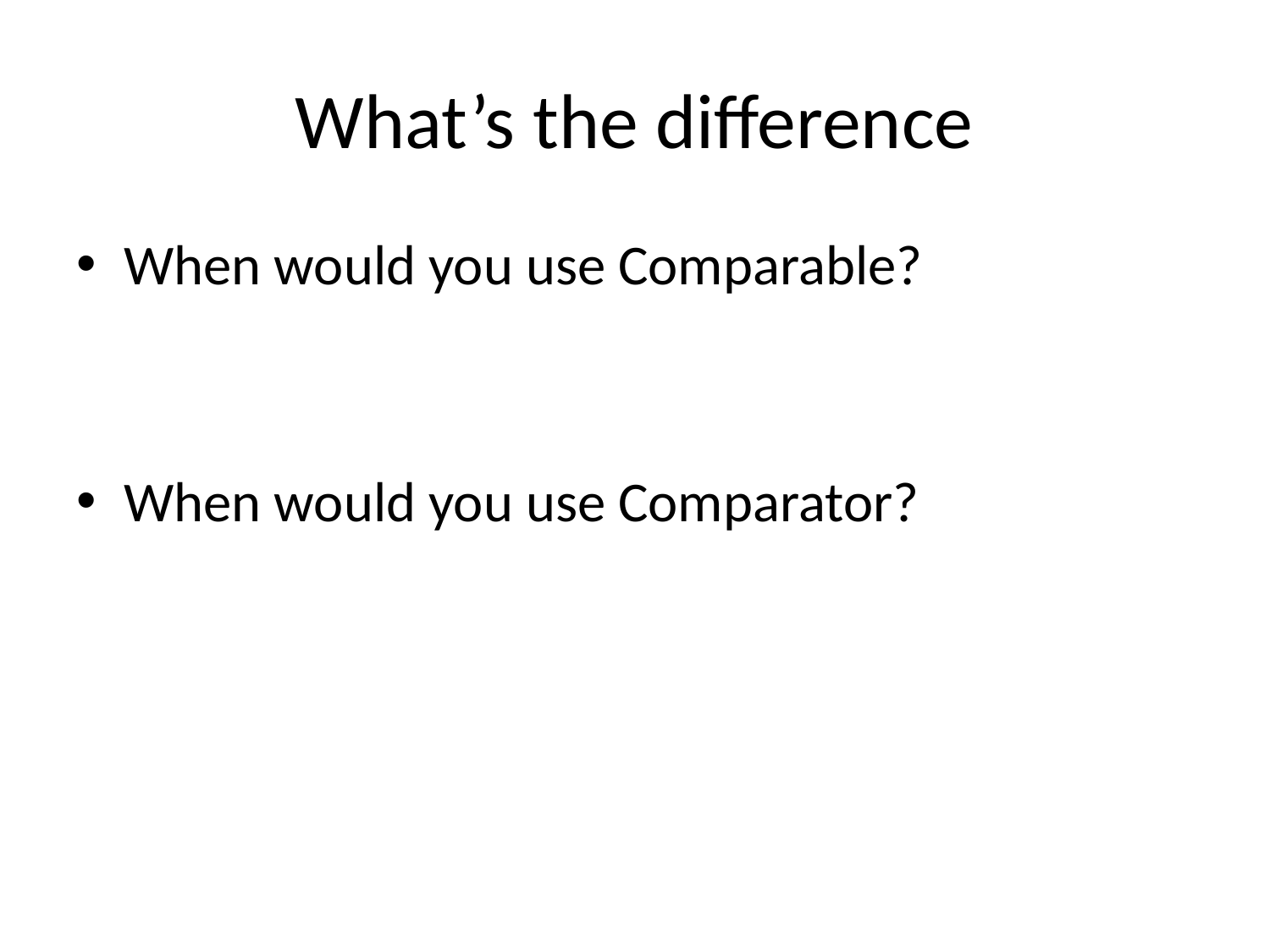

# What’s the difference
When would you use Comparable?

When would you use Comparator?